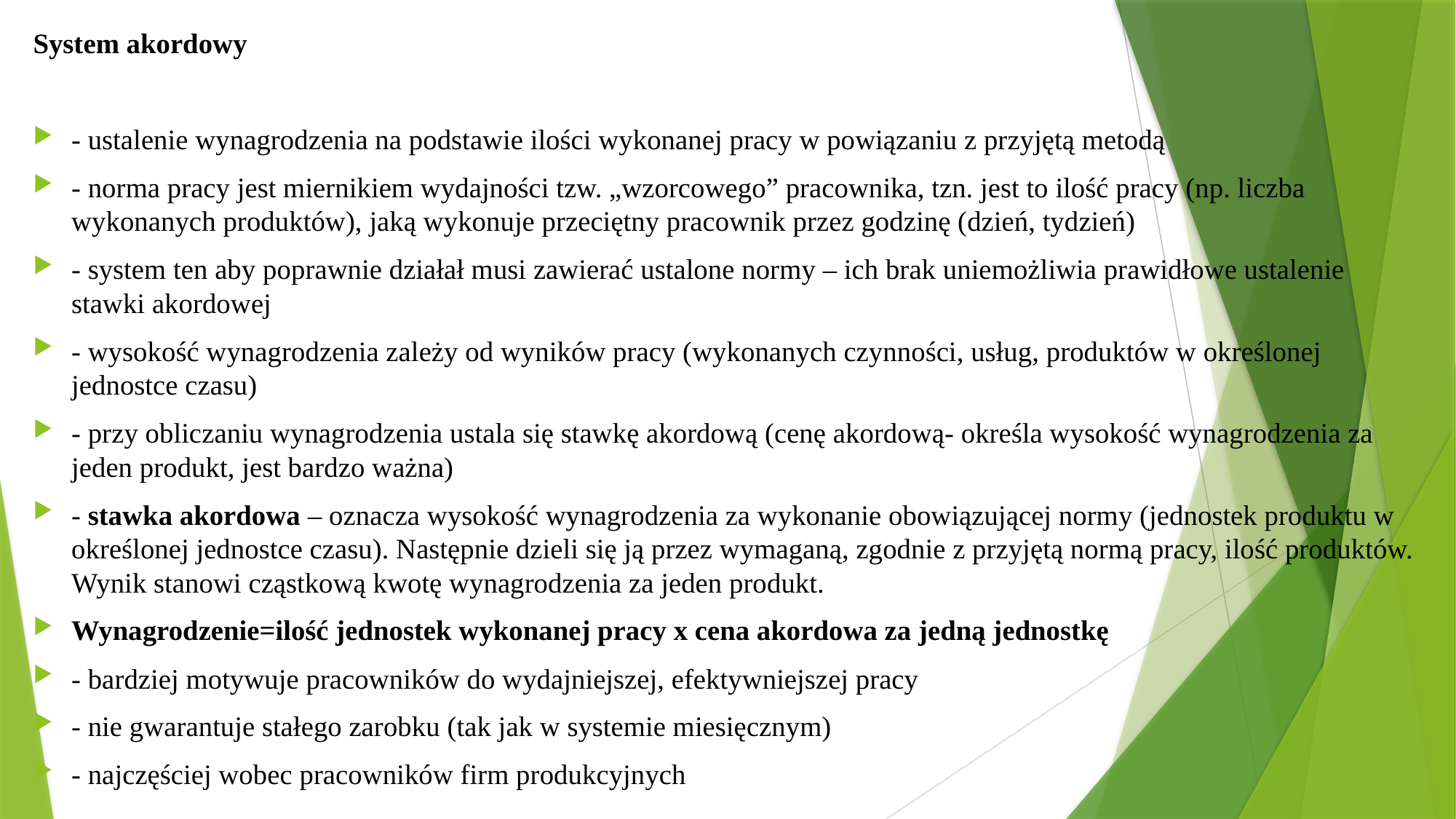

System akordowy

- ustalenie wynagrodzenia na podstawie ilości wykonanej pracy w powiązaniu z przyjętą metodą
- norma pracy jest miernikiem wydajności tzw. „wzorcowego” pracownika, tzn. jest to ilość pracy (np. liczba wykonanych produktów), jaką wykonuje przeciętny pracownik przez godzinę (dzień, tydzień)
- system ten aby poprawnie działał musi zawierać ustalone normy – ich brak uniemożliwia prawidłowe ustalenie stawki akordowej
- wysokość wynagrodzenia zależy od wyników pracy (wykonanych czynności, usług, produktów w określonej jednostce czasu)
- przy obliczaniu wynagrodzenia ustala się stawkę akordową (cenę akordową- określa wysokość wynagrodzenia za jeden produkt, jest bardzo ważna)
- stawka akordowa – oznacza wysokość wynagrodzenia za wykonanie obowiązującej normy (jednostek produktu w określonej jednostce czasu). Następnie dzieli się ją przez wymaganą, zgodnie z przyjętą normą pracy, ilość produktów. Wynik stanowi cząstkową kwotę wynagrodzenia za jeden produkt.
Wynagrodzenie=ilość jednostek wykonanej pracy x cena akordowa za jedną jednostkę
- bardziej motywuje pracowników do wydajniejszej, efektywniejszej pracy
- nie gwarantuje stałego zarobku (tak jak w systemie miesięcznym)
- najczęściej wobec pracowników firm produkcyjnych